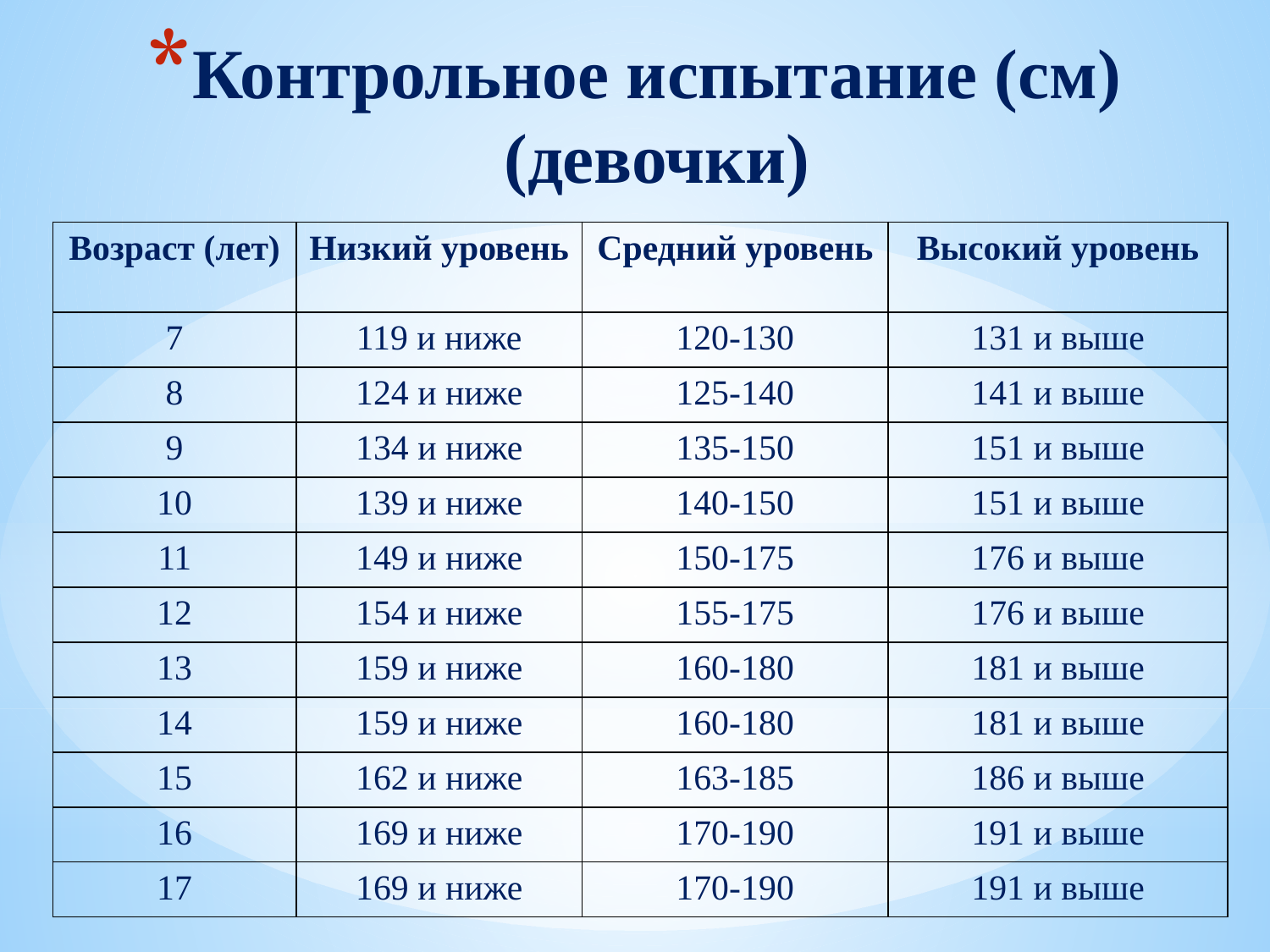

# Контрольное испытание (см) (девочки)
| Возраст (лет) | Низкий уровень | Средний уровень | Высокий уровень |
| --- | --- | --- | --- |
| 7 | 119 и ниже | 120-130 | 131 и выше |
| 8 | 124 и ниже | 125-140 | 141 и выше |
| 9 | 134 и ниже | 135-150 | 151 и выше |
| 10 | 139 и ниже | 140-150 | 151 и выше |
| 11 | 149 и ниже | 150-175 | 176 и выше |
| 12 | 154 и ниже | 155-175 | 176 и выше |
| 13 | 159 и ниже | 160-180 | 181 и выше |
| 14 | 159 и ниже | 160-180 | 181 и выше |
| 15 | 162 и ниже | 163-185 | 186 и выше |
| 16 | 169 и ниже | 170-190 | 191 и выше |
| 17 | 169 и ниже | 170-190 | 191 и выше |